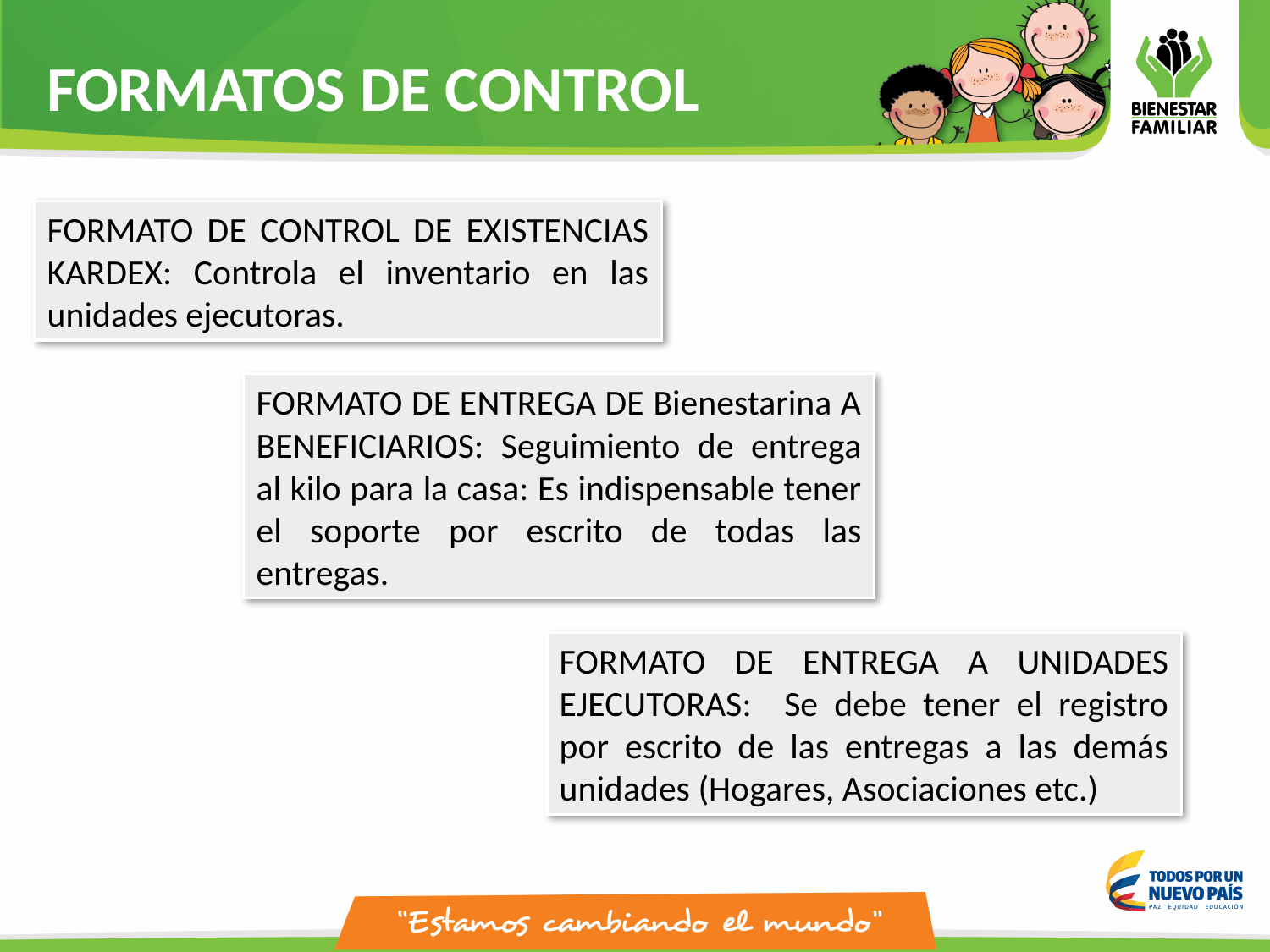

FORMATOS DE CONTROL
FORMATO DE CONTROL DE EXISTENCIAS KARDEX: Controla el inventario en las unidades ejecutoras.
FORMATO DE ENTREGA DE Bienestarina A BENEFICIARIOS: Seguimiento de entrega al kilo para la casa: Es indispensable tener el soporte por escrito de todas las entregas.
FORMATO DE ENTREGA A UNIDADES EJECUTORAS:  Se debe tener el registro por escrito de las entregas a las demás unidades (Hogares, Asociaciones etc.)